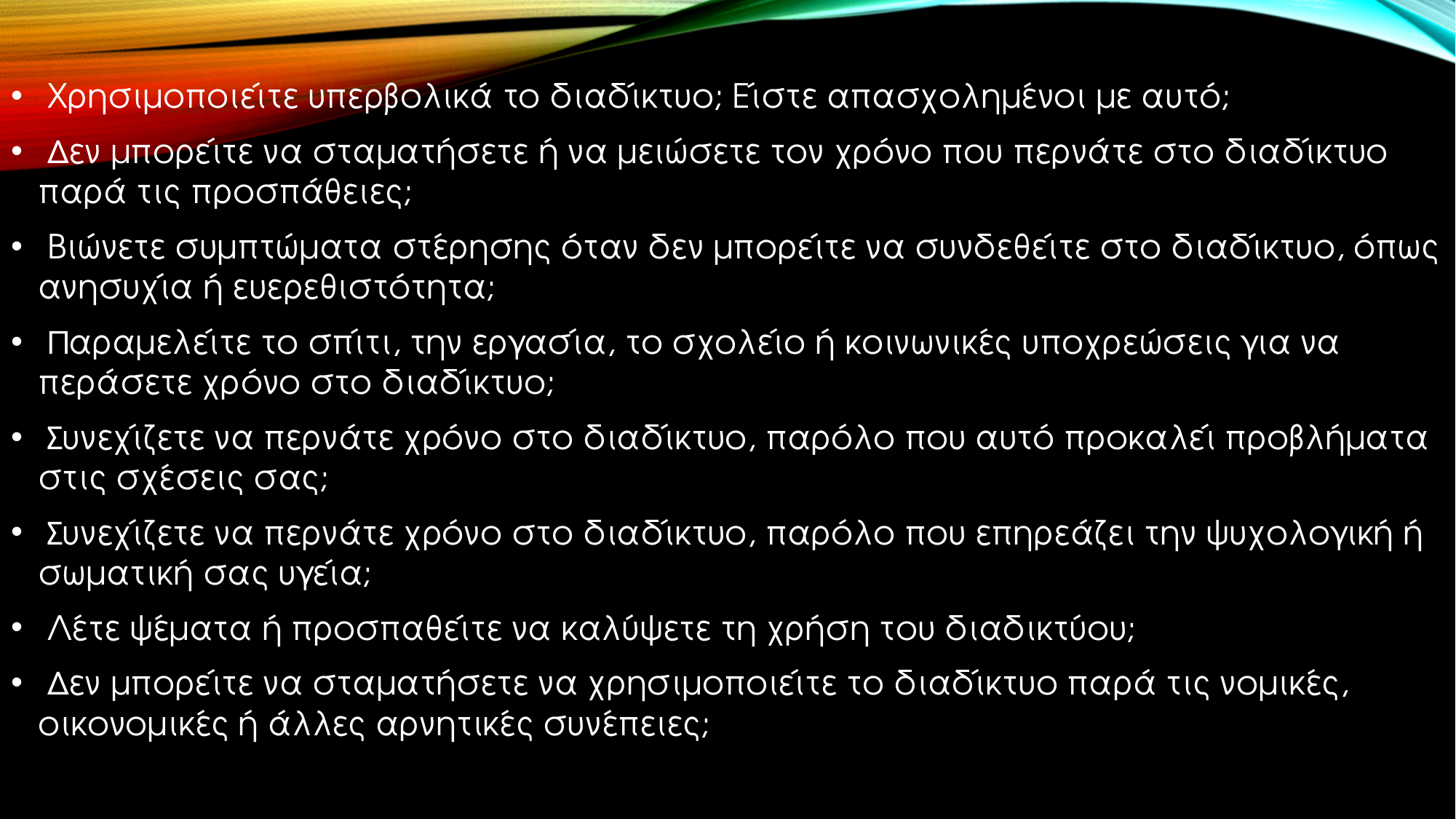

#
 Χρησιμοποιείτε υπερβολικά το διαδίκτυο; Είστε απασχολημένοι με αυτό;
 Δεν μπορείτε να σταματήσετε ή να μειώσετε τον χρόνο που περνάτε στο διαδίκτυο παρά τις προσπάθειες;
 Βιώνετε συμπτώματα στέρησης όταν δεν μπορείτε να συνδεθείτε στο διαδίκτυο, όπως ανησυχία ή ευερεθιστότητα;
 Παραμελείτε το σπίτι, την εργασία, το σχολείο ή κοινωνικές υποχρεώσεις για να περάσετε χρόνο στο διαδίκτυο;
 Συνεχίζετε να περνάτε χρόνο στο διαδίκτυο, παρόλο που αυτό προκαλεί προβλήματα στις σχέσεις σας;
 Συνεχίζετε να περνάτε χρόνο στο διαδίκτυο, παρόλο που επηρεάζει την ψυχολογική ή σωματική σας υγεία;
 Λέτε ψέματα ή προσπαθείτε να καλύψετε τη χρήση του διαδικτύου;
 Δεν μπορείτε να σταματήσετε να χρησιμοποιείτε το διαδίκτυο παρά τις νομικές, οικονομικές ή άλλες αρνητικές συνέπειες;